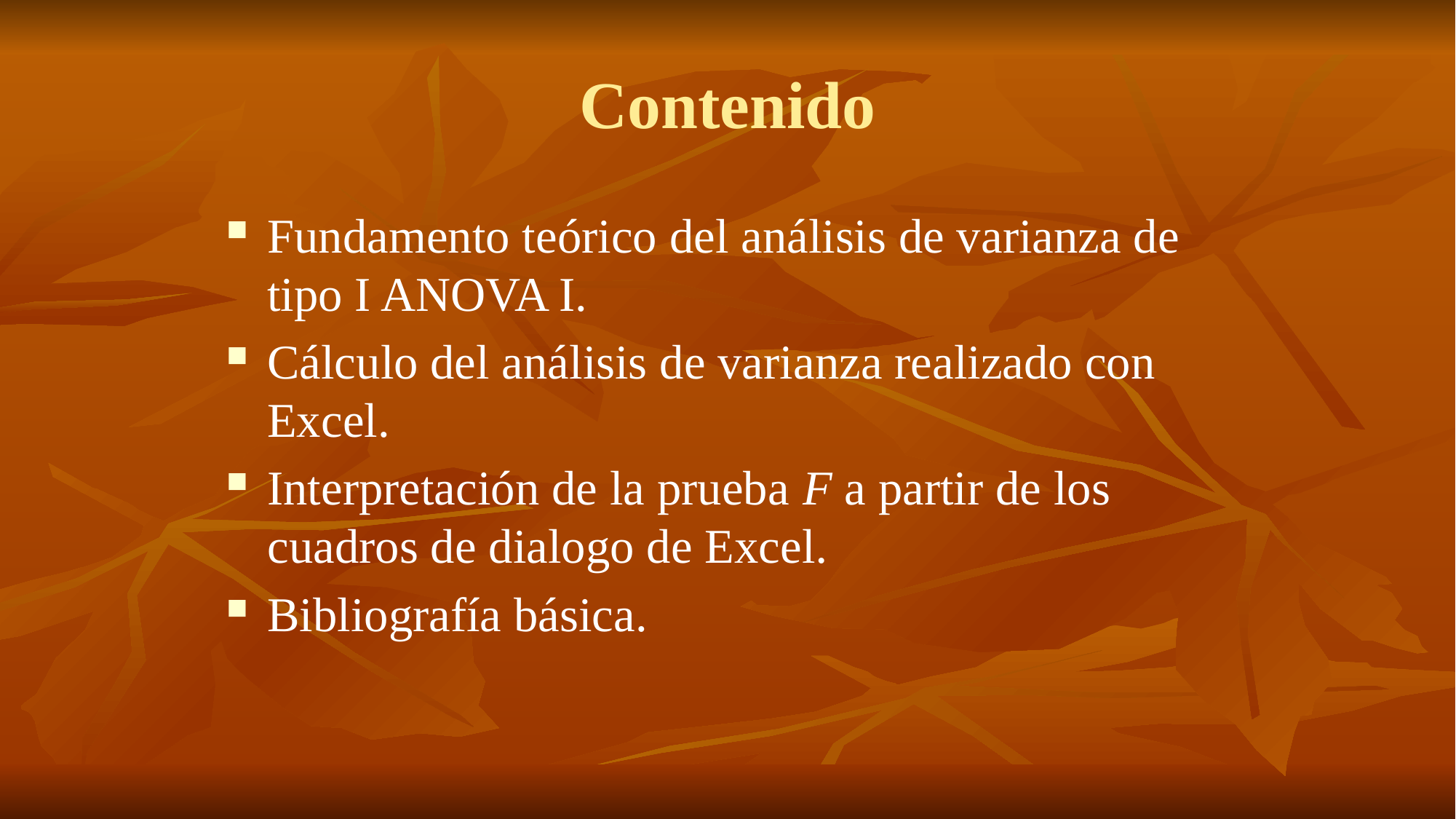

# Contenido
Fundamento teórico del análisis de varianza de tipo I ANOVA I.
Cálculo del análisis de varianza realizado con Excel.
Interpretación de la prueba F a partir de los cuadros de dialogo de Excel.
Bibliografía básica.